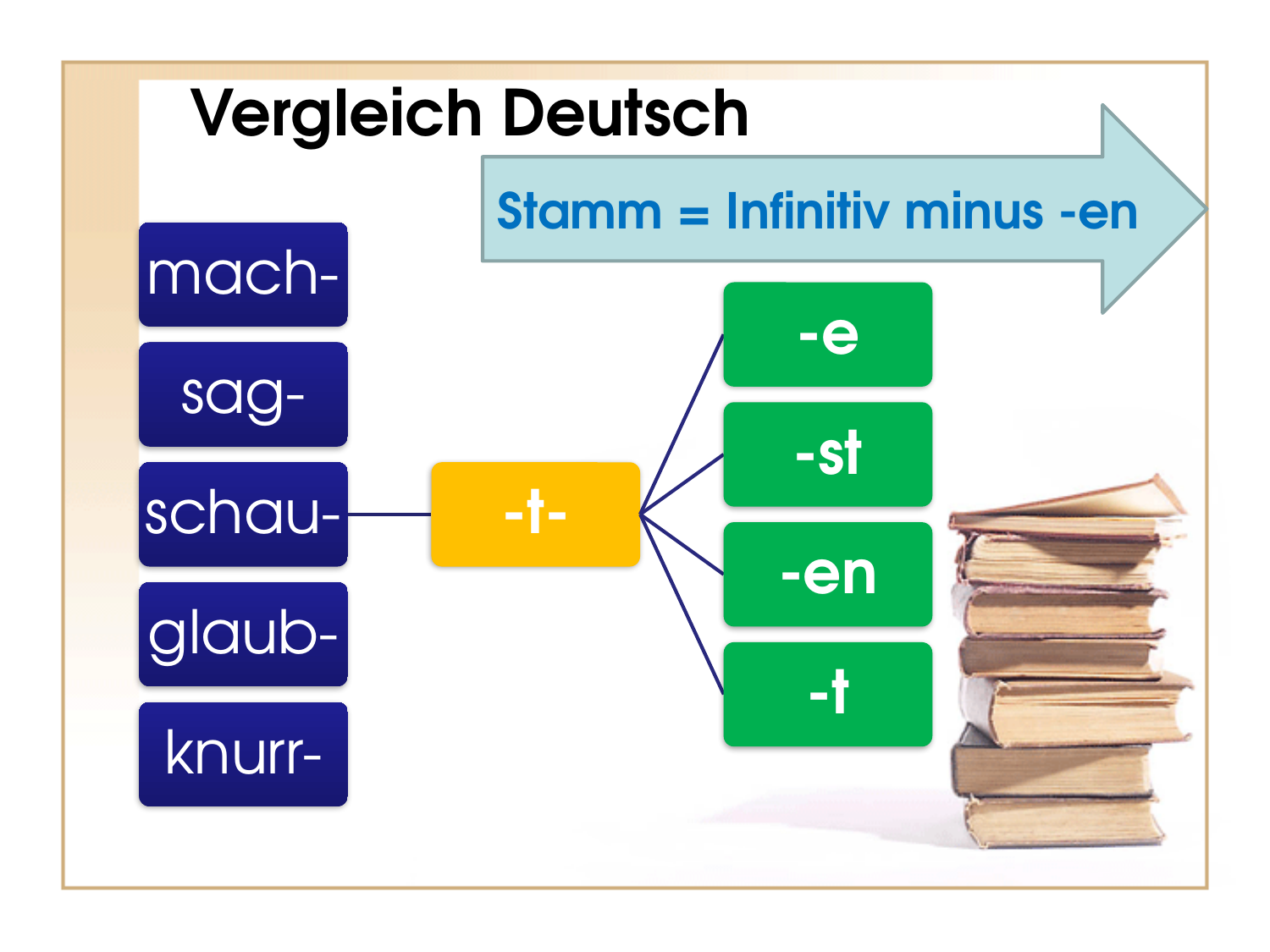

# Vergleich Deutsch
Stamm = Infinitiv minus -en
mach-
sag-
schau-

-t-

-e

-st

-en

-t
glaub-
knurr-